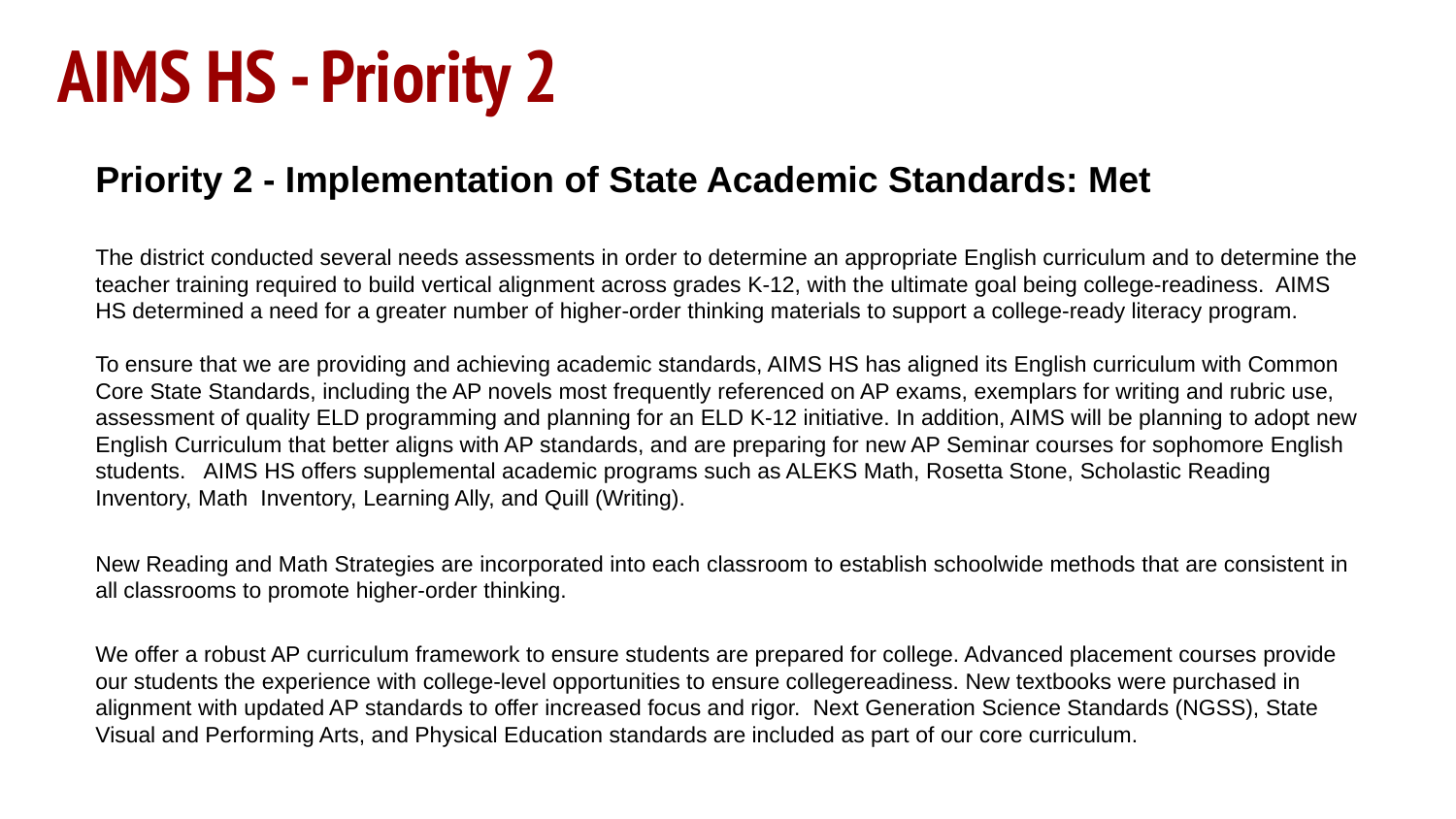

# AIMS HS - Priority 2
Priority 2 - Implementation of State Academic Standards: Met

The district conducted several needs assessments in order to determine an appropriate English curriculum and to determine the teacher training required to build vertical alignment across grades K-12, with the ultimate goal being college-readiness.  AIMS HS determined a need for a greater number of higher-order thinking materials to support a college-ready literacy program.

To ensure that we are providing and achieving academic standards, AIMS HS has aligned its English curriculum with Common Core State Standards, including the AP novels most frequently referenced on AP exams, exemplars for writing and rubric use, assessment of quality ELD programming and planning for an ELD K-12 initiative. In addition, AIMS will be planning to adopt new English Curriculum that better aligns with AP standards, and are preparing for new AP Seminar courses for sophomore English students.   AIMS HS offers supplemental academic programs such as ALEKS Math, Rosetta Stone, Scholastic Reading Inventory, Math  Inventory, Learning Ally, and Quill (Writing).

New Reading and Math Strategies are incorporated into each classroom to establish schoolwide methods that are consistent in all classrooms to promote higher-order thinking.

We offer a robust AP curriculum framework to ensure students are prepared for college. Advanced placement courses provide our students the experience with college-level opportunities to ensure collegereadiness. New textbooks were purchased in alignment with updated AP standards to offer increased focus and rigor.  Next Generation Science Standards (NGSS), State Visual and Performing Arts, and Physical Education standards are included as part of our core curriculum.